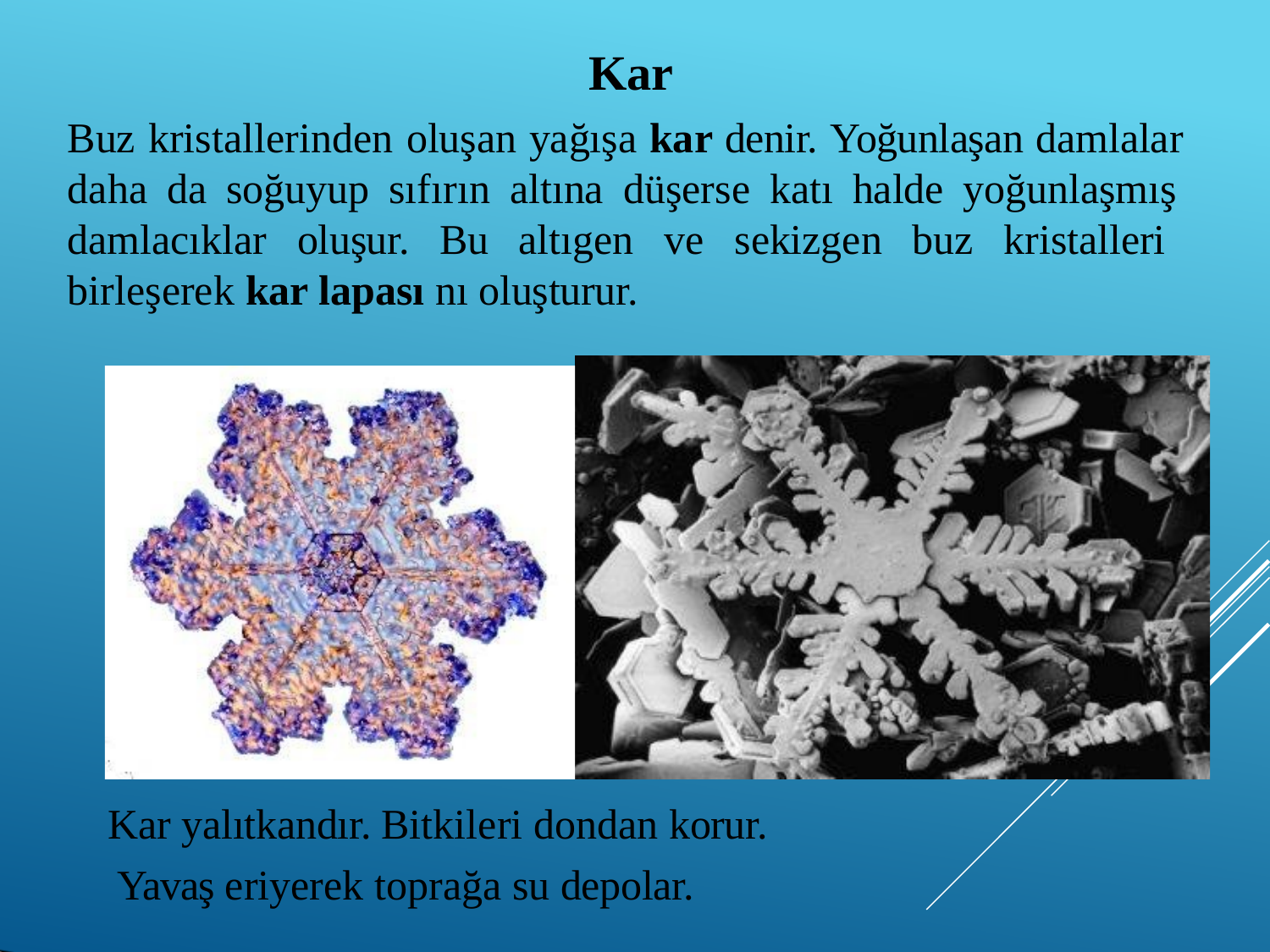

Kar
# Buz kristallerinden oluşan yağışa kar denir. Yoğunlaşan damlalar  daha da soğuyup sıfırın altına düşerse katı halde yoğunlaşmış  damlacıklar oluşur. Bu altıgen ve sekizgen buz kristalleri  birleşerek kar lapası nı oluşturur.

Kar yalıtkandır. Bitkileri dondan korur.  Yavaş eriyerek toprağa su depolar.